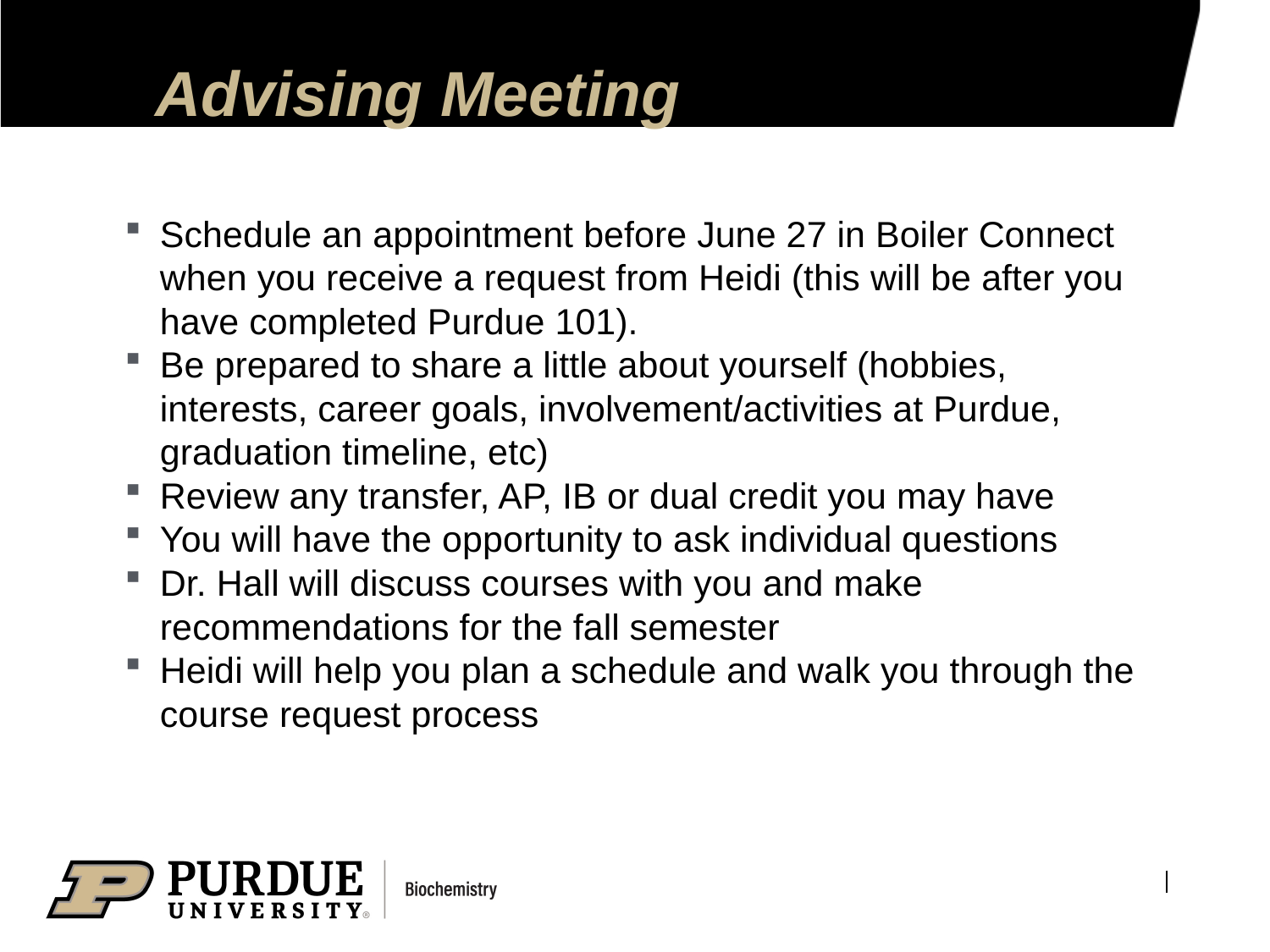

# Advising Meeting
Schedule an appointment before June 27 in Boiler Connect when you receive a request from Heidi (this will be after you have completed Purdue 101).
Be prepared to share a little about yourself (hobbies, interests, career goals, involvement/activities at Purdue, graduation timeline, etc)
Review any transfer, AP, IB or dual credit you may have
You will have the opportunity to ask individual questions
Dr. Hall will discuss courses with you and make recommendations for the fall semester
Heidi will help you plan a schedule and walk you through the course request process